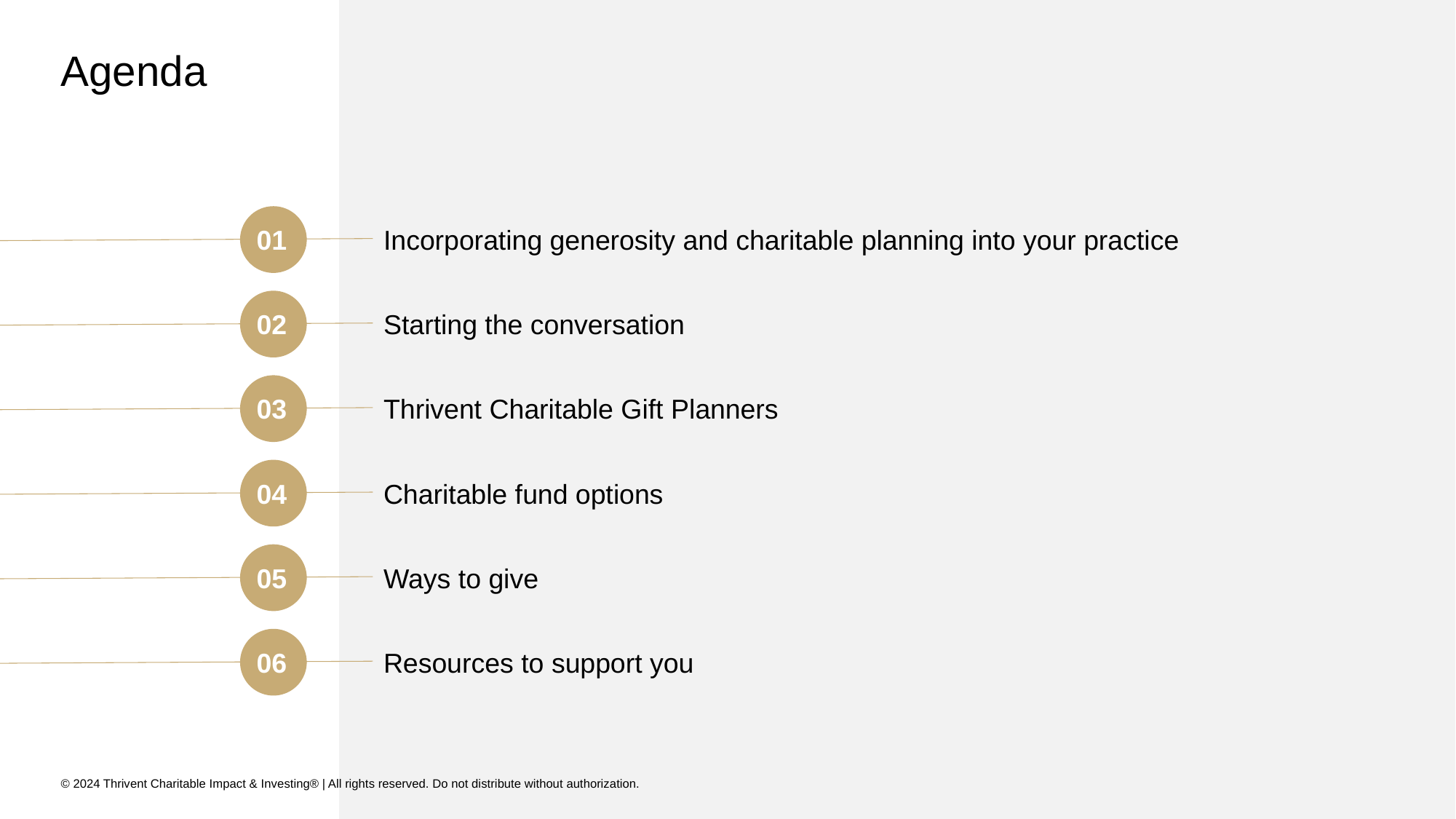

# Agenda

01
Incorporating generosity and charitable planning into your practice

02
Starting the conversation

03
Thrivent Charitable Gift Planners

04
Charitable fund options

05
Ways to give

06
Resources to support you
© 2024 Thrivent Charitable Impact & Investing® | All rights reserved. Do not distribute without authorization.